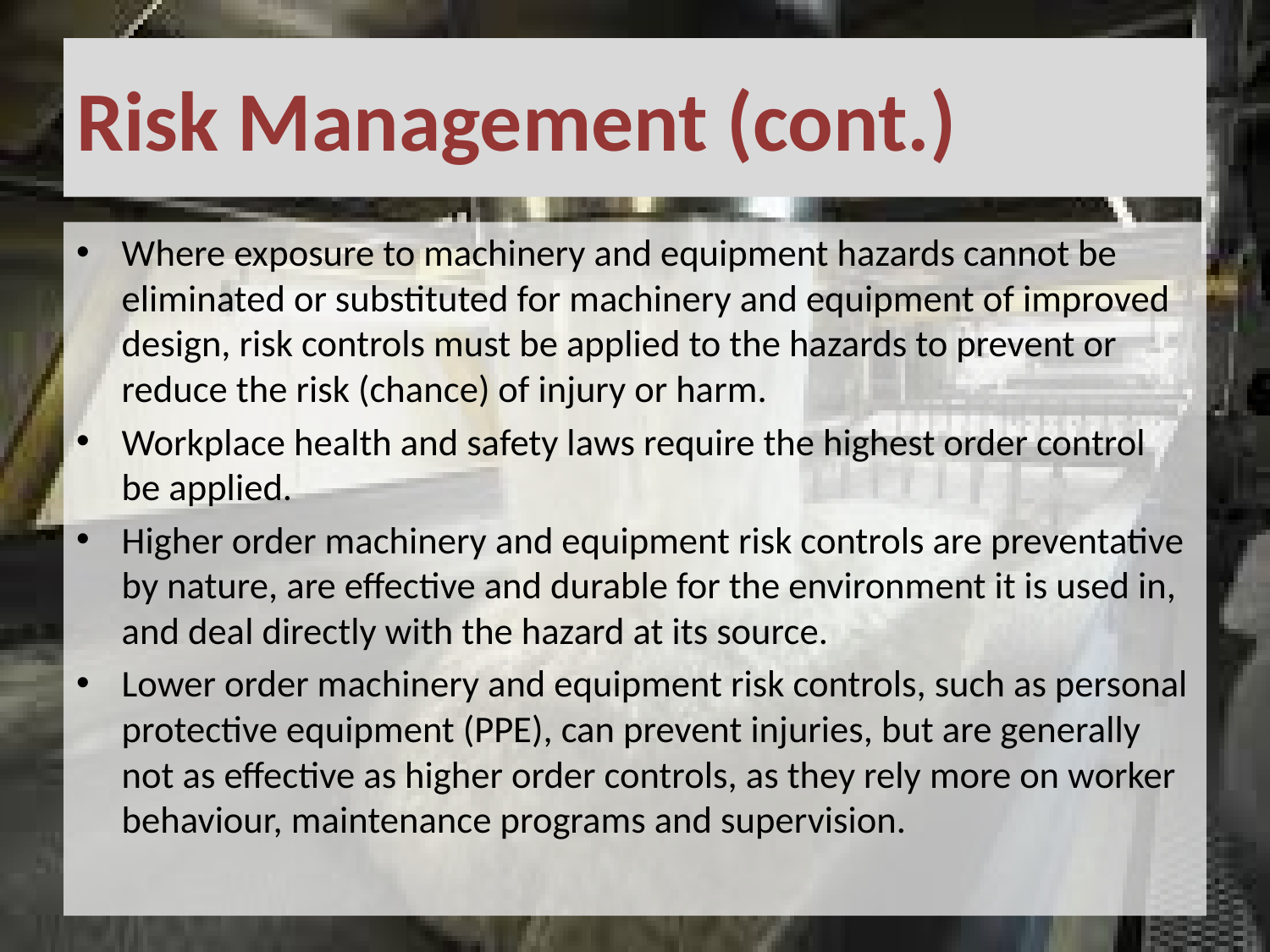

# Risk Management (cont.)
Where exposure to machinery and equipment hazards cannot be eliminated or substituted for machinery and equipment of improved design, risk controls must be applied to the hazards to prevent or reduce the risk (chance) of injury or harm.
Workplace health and safety laws require the highest order control be applied.
Higher order machinery and equipment risk controls are preventative by nature, are effective and durable for the environment it is used in, and deal directly with the hazard at its source.
Lower order machinery and equipment risk controls, such as personal protective equipment (PPE), can prevent injuries, but are generally not as effective as higher order controls, as they rely more on worker behaviour, maintenance programs and supervision.